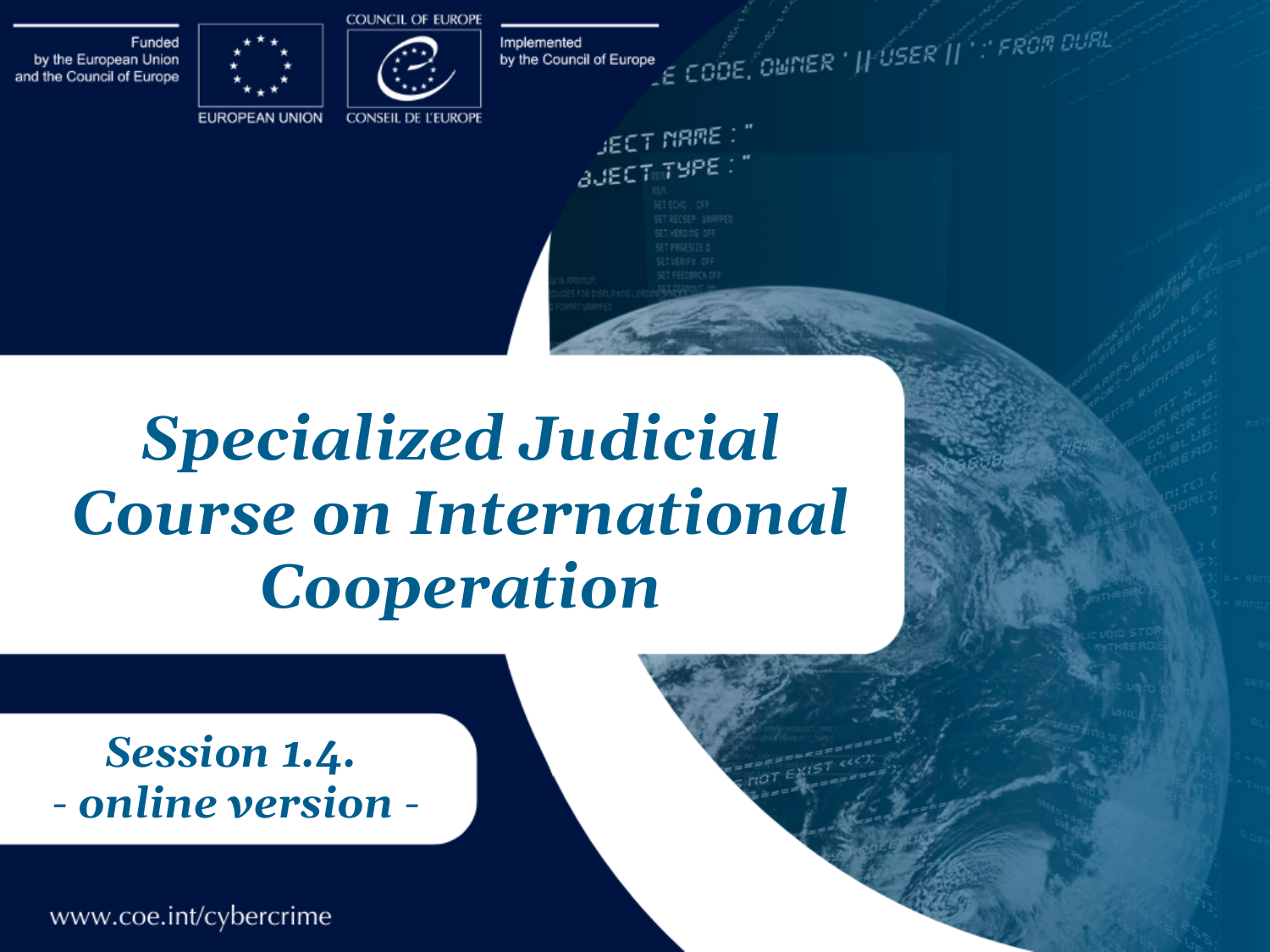

Specialized Judicial Course on International Cooperation
Session 1.4.
- online version -